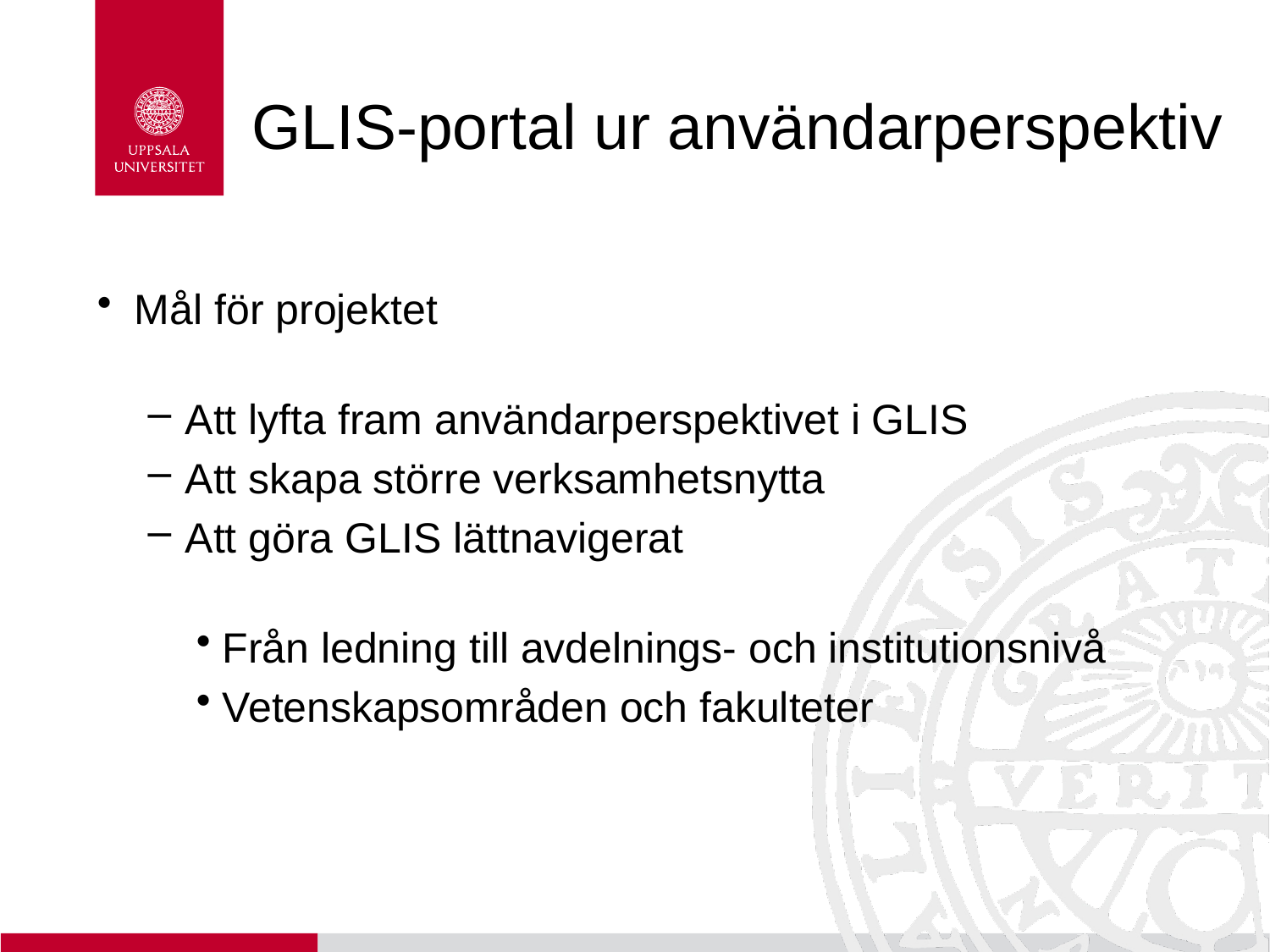

# GLIS-portal ur användarperspektiv
Mål för projektet
Att lyfta fram användarperspektivet i GLIS
Att skapa större verksamhetsnytta
Att göra GLIS lättnavigerat
Från ledning till avdelnings- och institutionsnivå
Vetenskapsområden och fakulteter